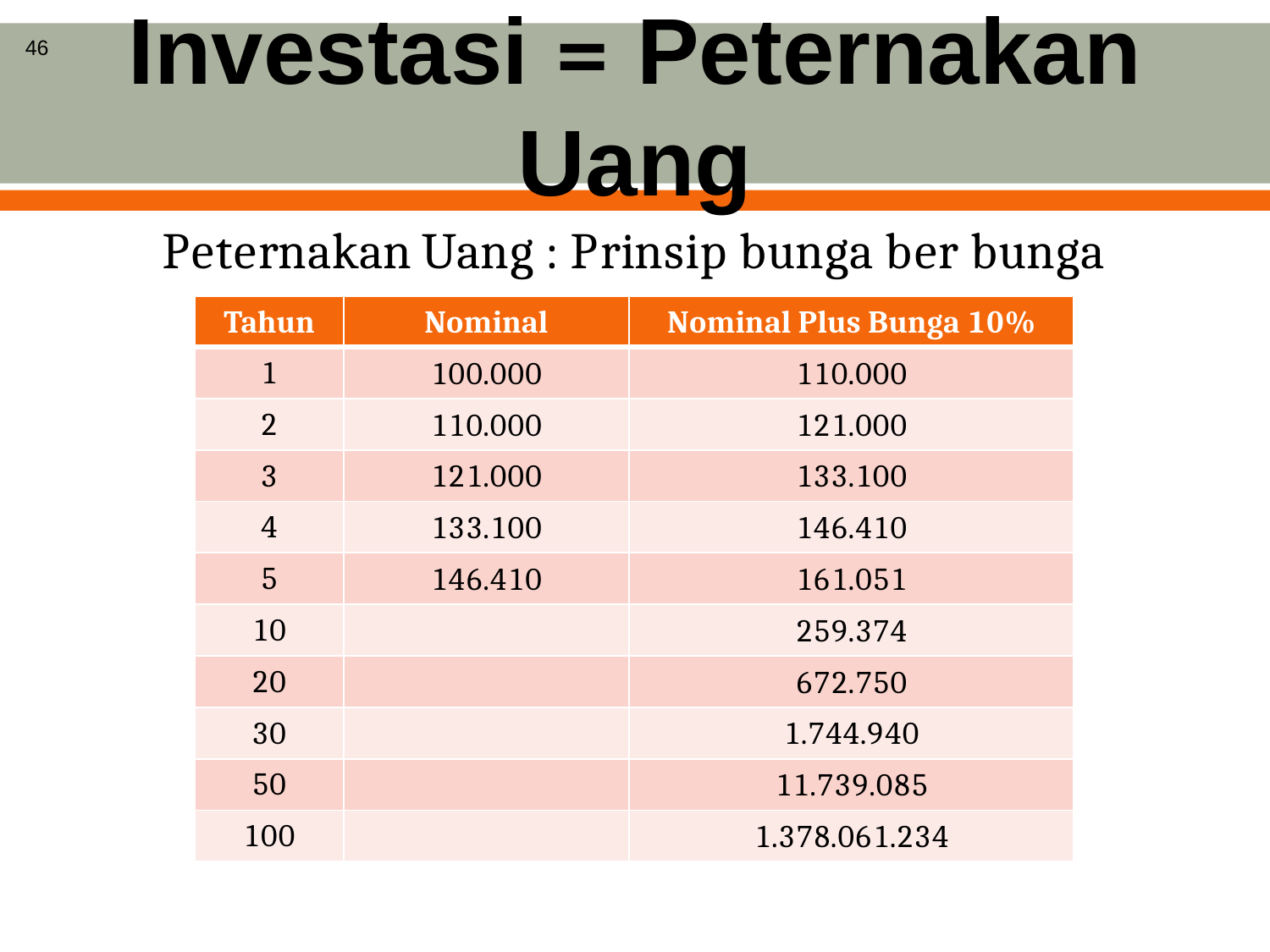

# Investasi = Peternakan Uang
46
Peternakan Uang : Prinsip bunga ber bunga
| Tahun | Nominal | Nominal Plus Bunga 10% |
| --- | --- | --- |
| 1 | 100.000 | 110.000 |
| 2 | 110.000 | 121.000 |
| 3 | 121.000 | 133.100 |
| 4 | 133.100 | 146.410 |
| 5 | 146.410 | 161.051 |
| 10 |  | 259.374 |
| 20 |  | 672.750 |
| 30 |  | 1.744.940 |
| 50 |  | 11.739.085 |
| 100 |  | 1.378.061.234 |